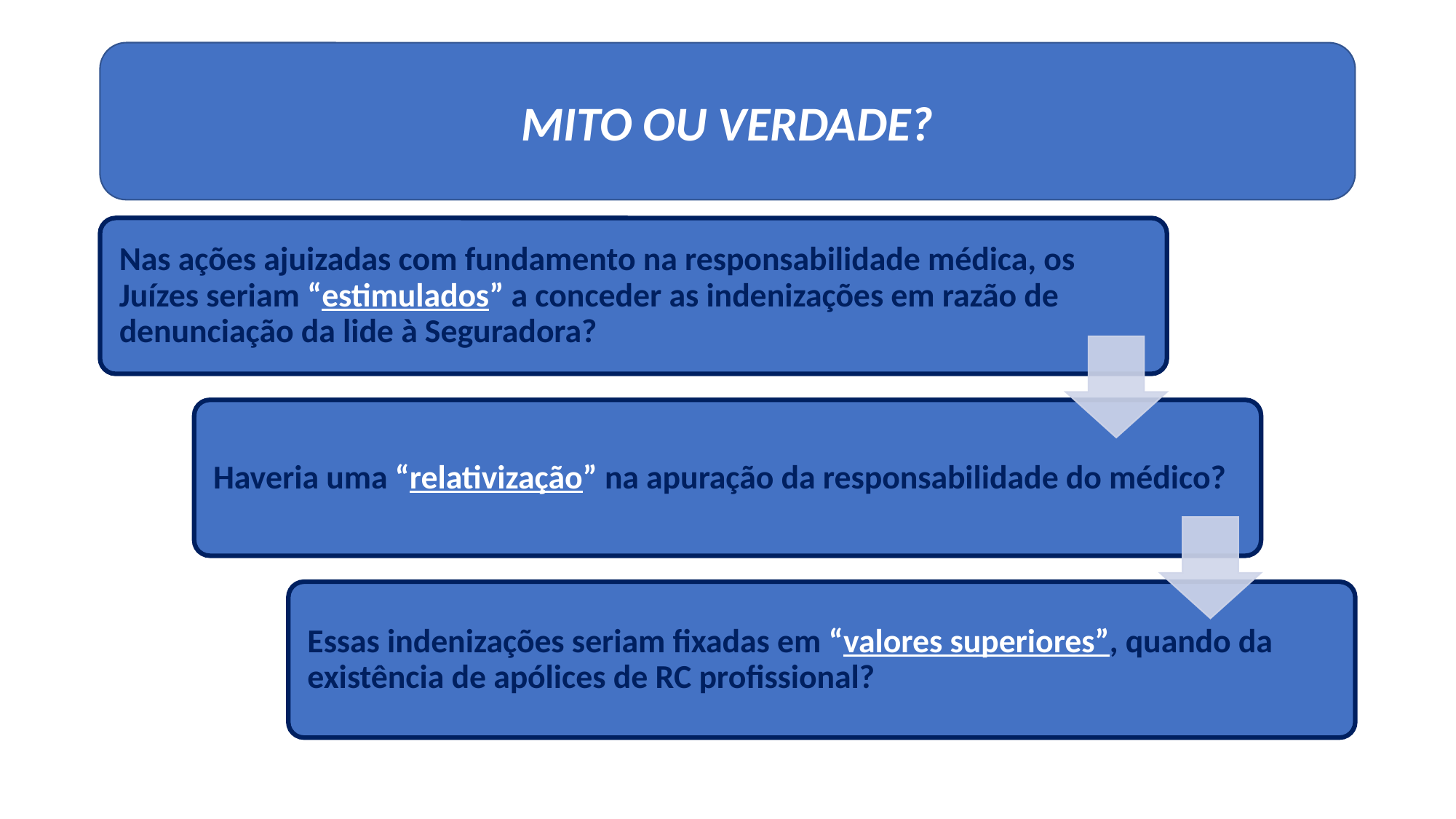

MITO OU VERDADE?
#
Nas ações ajuizadas com fundamento na responsabilidade médica, os Juízes seriam “estimulados” a conceder as indenizações em razão de denunciação da lide à Seguradora?
Haveria uma “relativização” na apuração da responsabilidade do médico?
Essas indenizações seriam fixadas em “valores superiores”, quando da existência de apólices de RC profissional?